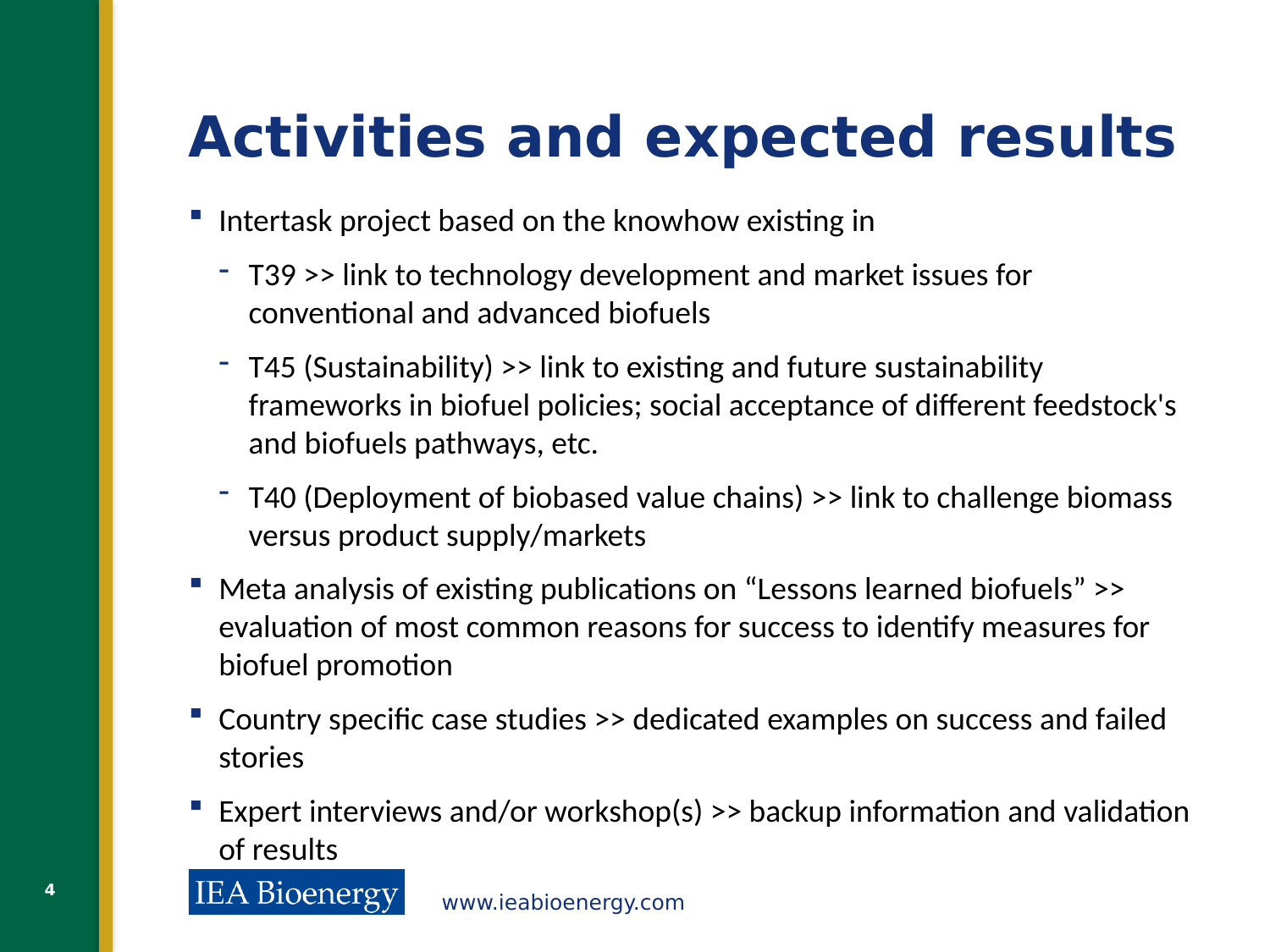

# Activities and expected results
Intertask project based on the knowhow existing in
T39 >> link to technology development and market issues for conventional and advanced biofuels
T45 (Sustainability) >> link to existing and future sustainability frameworks in biofuel policies; social acceptance of different feedstock's and biofuels pathways, etc.
T40 (Deployment of biobased value chains) >> link to challenge biomass versus product supply/markets
Meta analysis of existing publications on “Lessons learned biofuels” >> evaluation of most common reasons for success to identify measures for biofuel promotion
Country specific case studies >> dedicated examples on success and failed stories
Expert interviews and/or workshop(s) >> backup information and validation of results

4